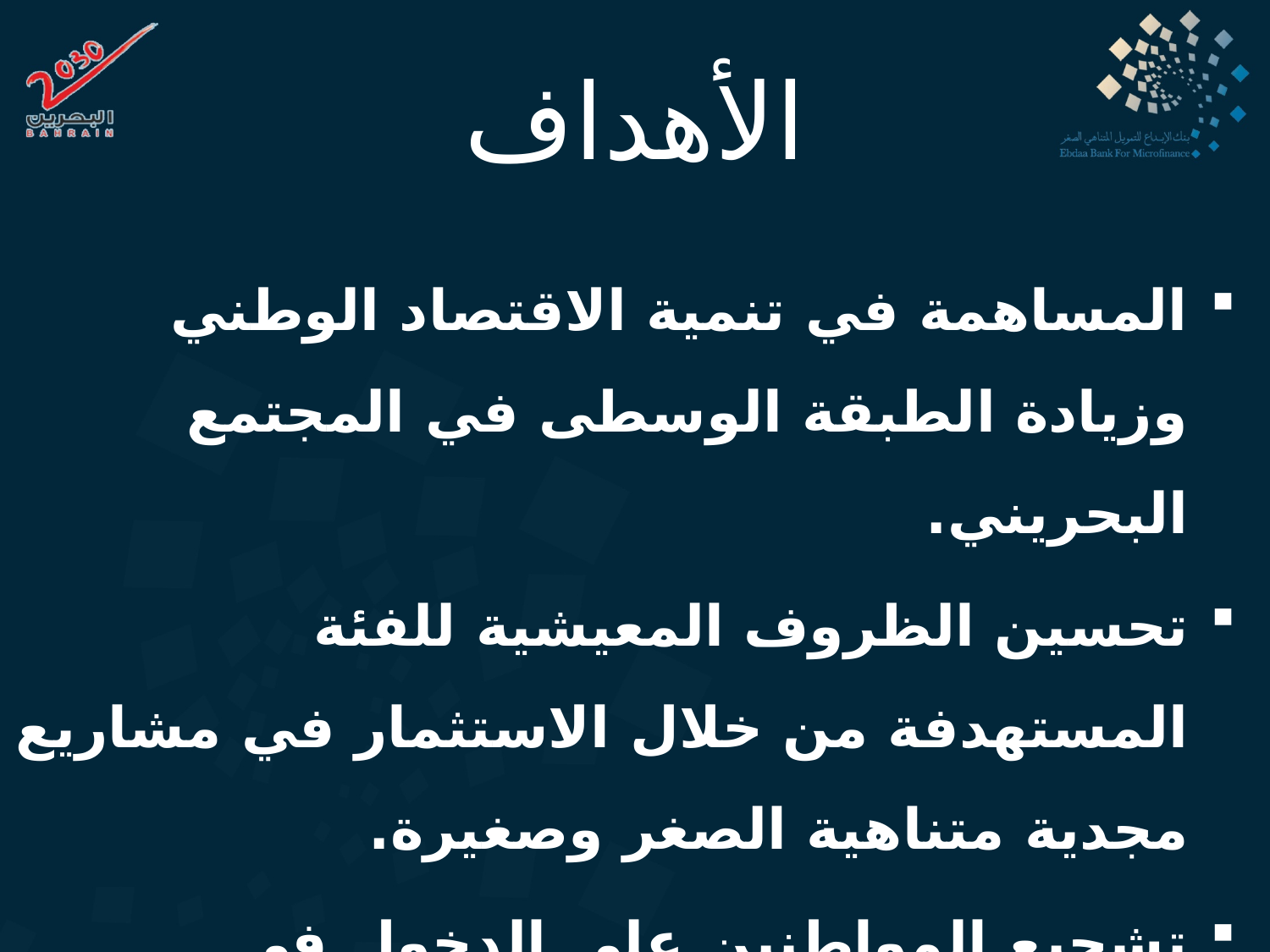

# الأهداف
المساهمة في تنمية الاقتصاد الوطني وزيادة الطبقة الوسطى في المجتمع البحريني.
تحسين الظروف المعيشية للفئة المستهدفة من خلال الاستثمار في مشاريع مجدية متناهية الصغر وصغيرة.
تشجيع المواطنين على الدخول في مشروعات مبتكرة.